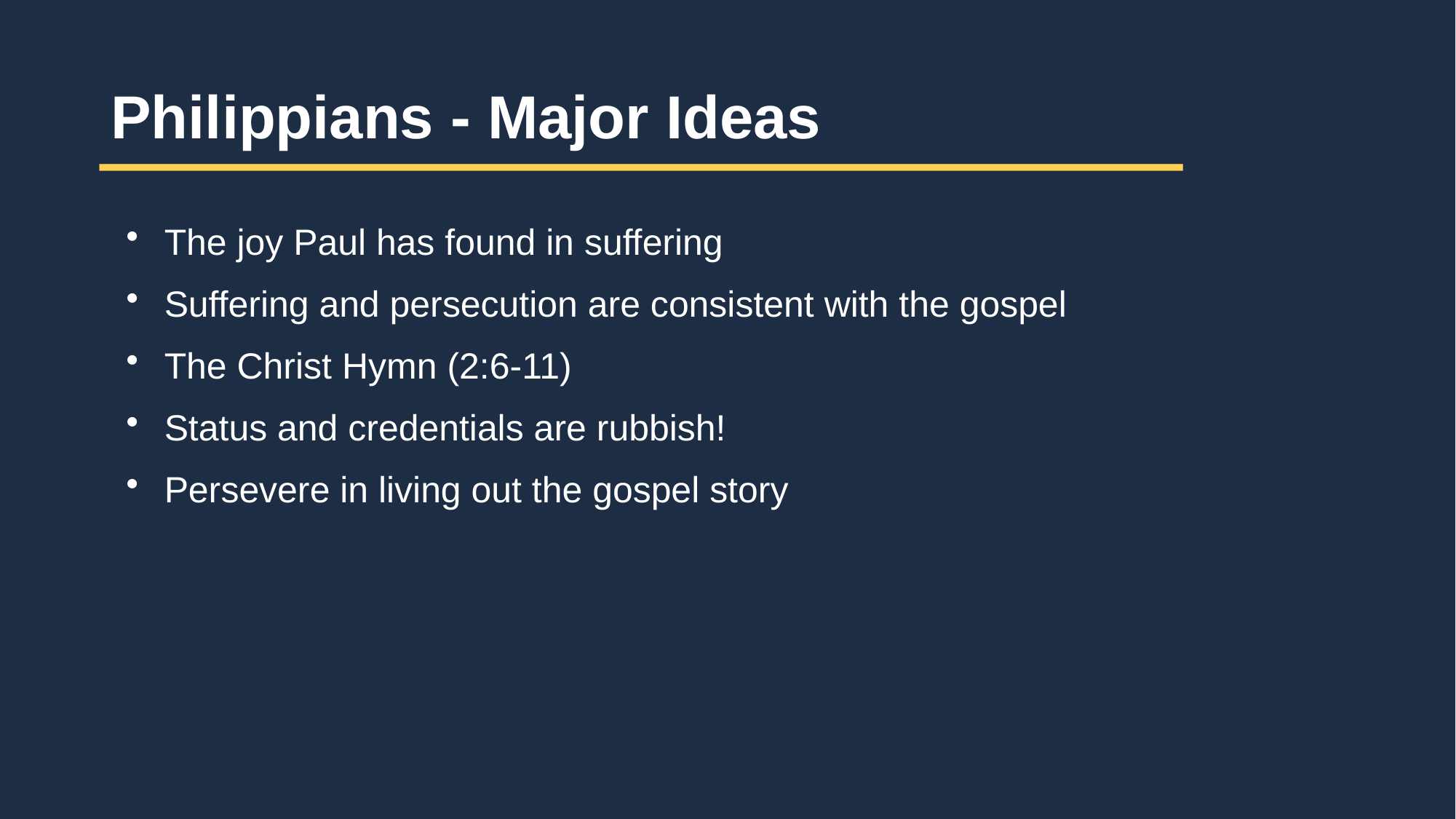

Philippians - Major Ideas
The joy Paul has found in suffering
Suffering and persecution are consistent with the gospel
The Christ Hymn (2:6-11)
Status and credentials are rubbish!
Persevere in living out the gospel story